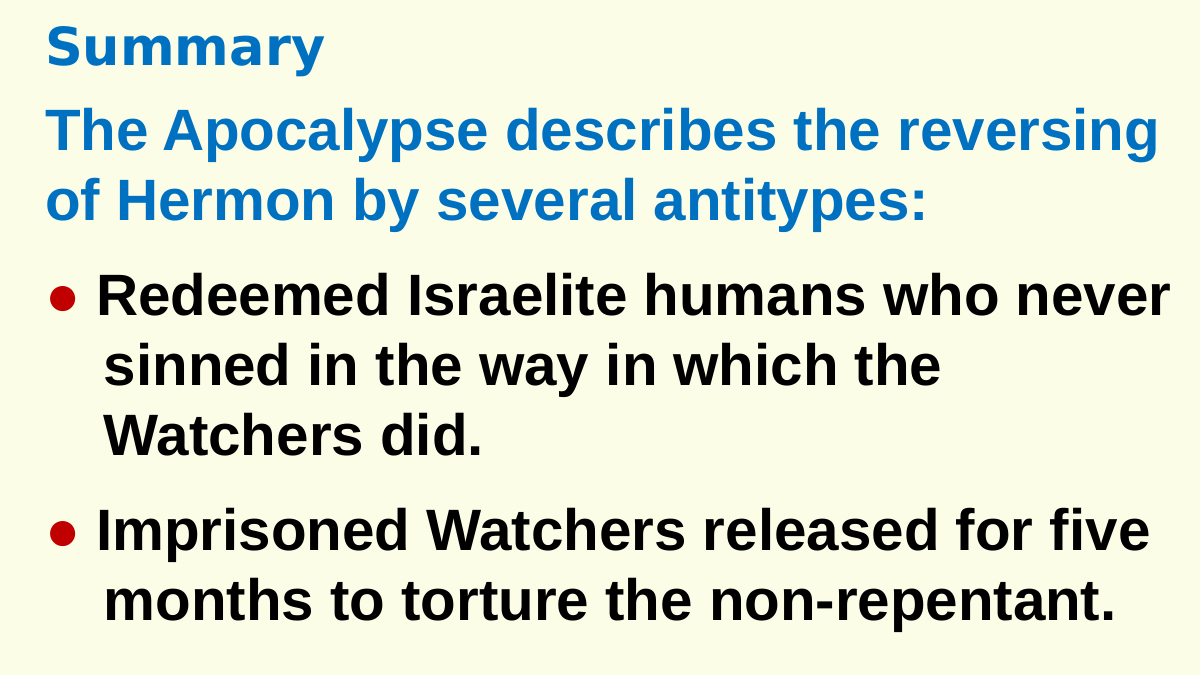

Summary
The Apocalypse describes the reversing of Hermon by several antitypes:
● Redeemed Israelite humans who never sinned in the way in which the Watchers did.
● Imprisoned Watchers released for five months to torture the non-repentant.